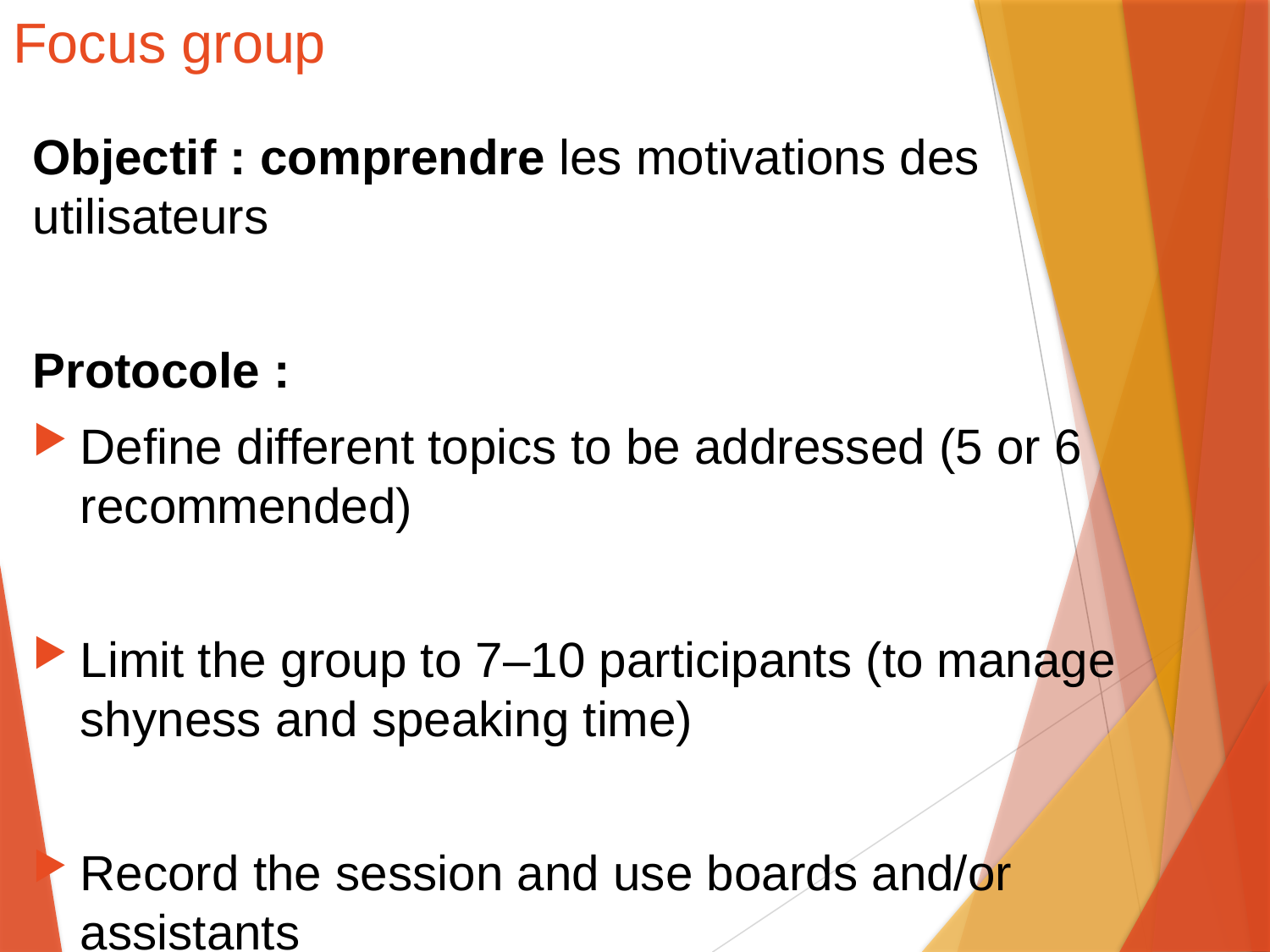

# Focus group
Objectif : comprendre les motivations des utilisateurs

Protocole :
Define different topics to be addressed (5 or 6 recommended)

Limit the group to 7–10 participants (to manage shyness and speaking time)

Record the session and use boards and/or assistants